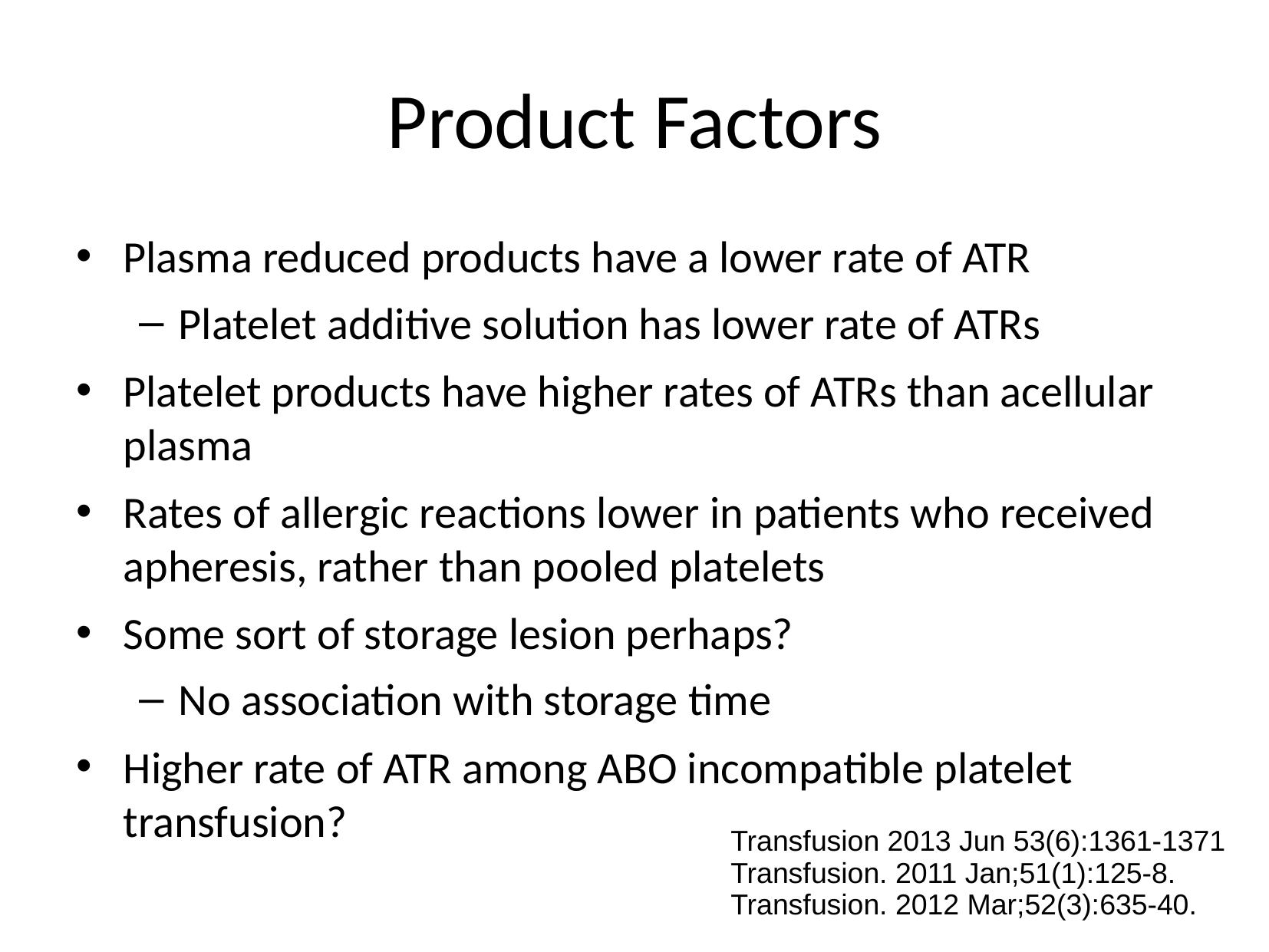

# Product Factors
Plasma reduced products have a lower rate of ATR
Platelet additive solution has lower rate of ATRs
Platelet products have higher rates of ATRs than acellular plasma
Rates of allergic reactions lower in patients who received apheresis, rather than pooled platelets
Some sort of storage lesion perhaps?
No association with storage time
Higher rate of ATR among ABO incompatible platelet transfusion?
Transfusion 2013 Jun 53(6):1361-1371
Transfusion. 2011 Jan;51(1):125-8.
Transfusion. 2012 Mar;52(3):635-40.